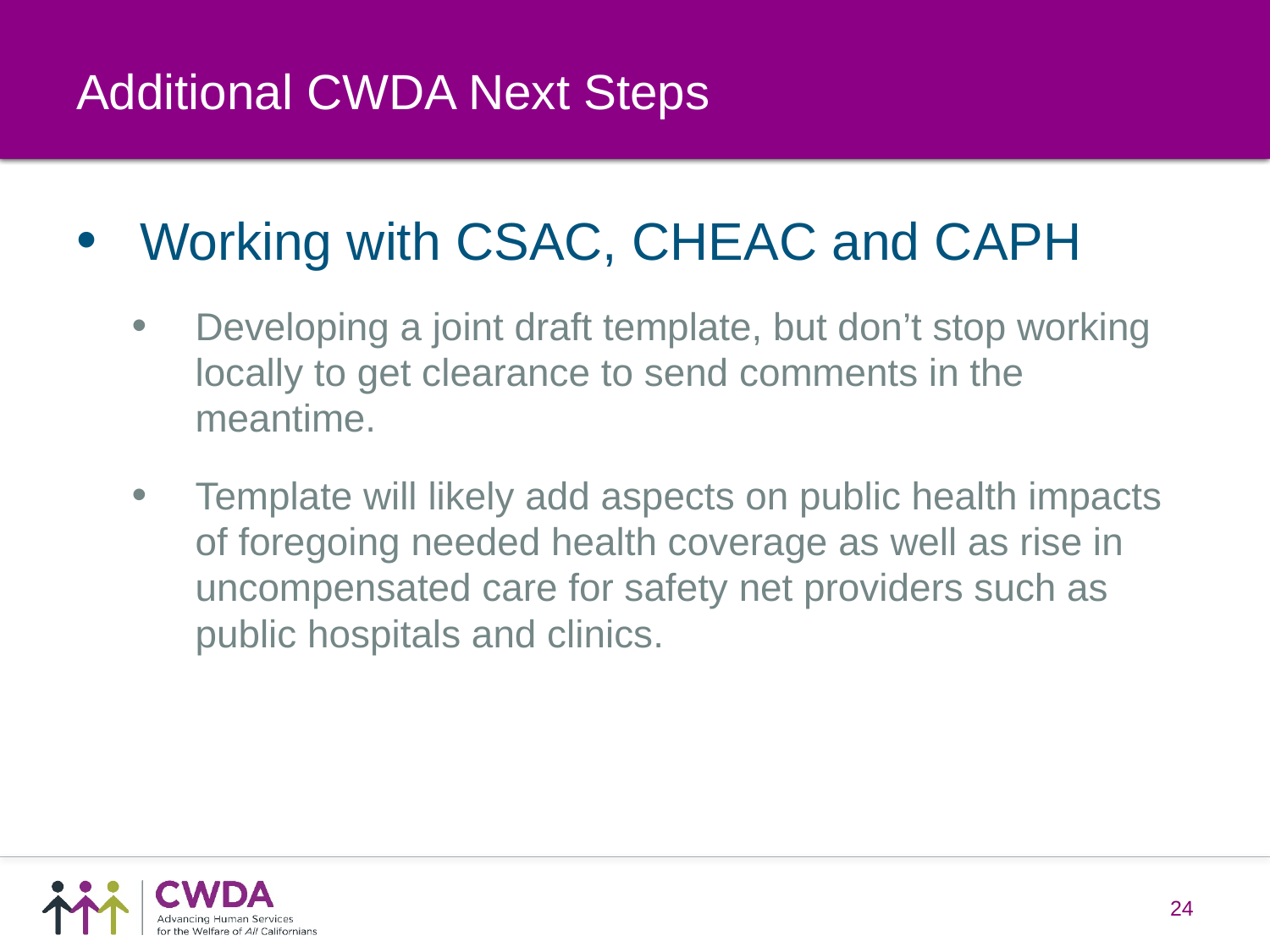

# Additional CWDA Next Steps
Working with CSAC, CHEAC and CAPH
Developing a joint draft template, but don’t stop working locally to get clearance to send comments in the meantime.
Template will likely add aspects on public health impacts of foregoing needed health coverage as well as rise in uncompensated care for safety net providers such as public hospitals and clinics.
24